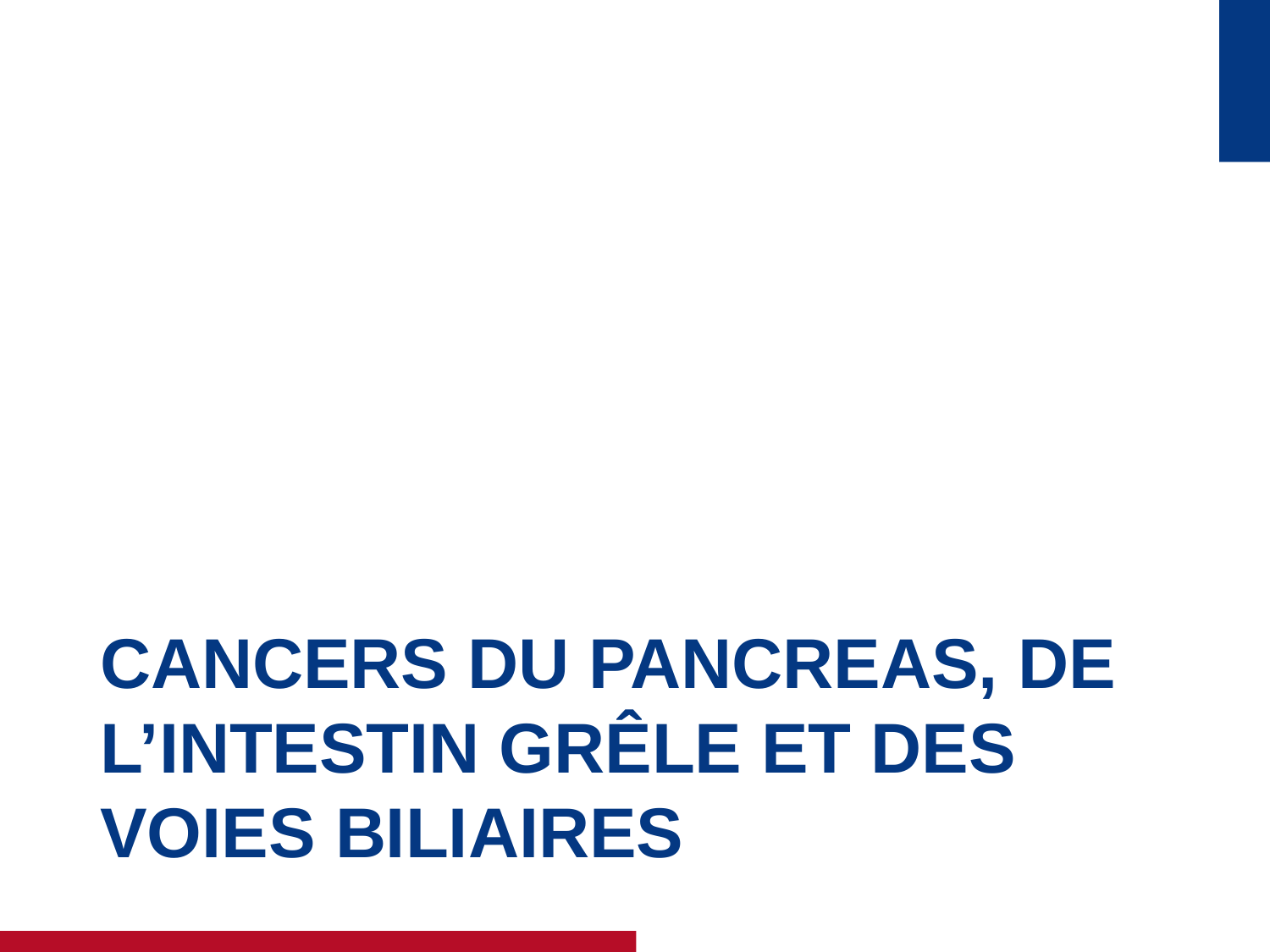

# Cancers DU pancreas, DE L’INTESTIN GRÊLE ET DES VOIES BILIAIRES